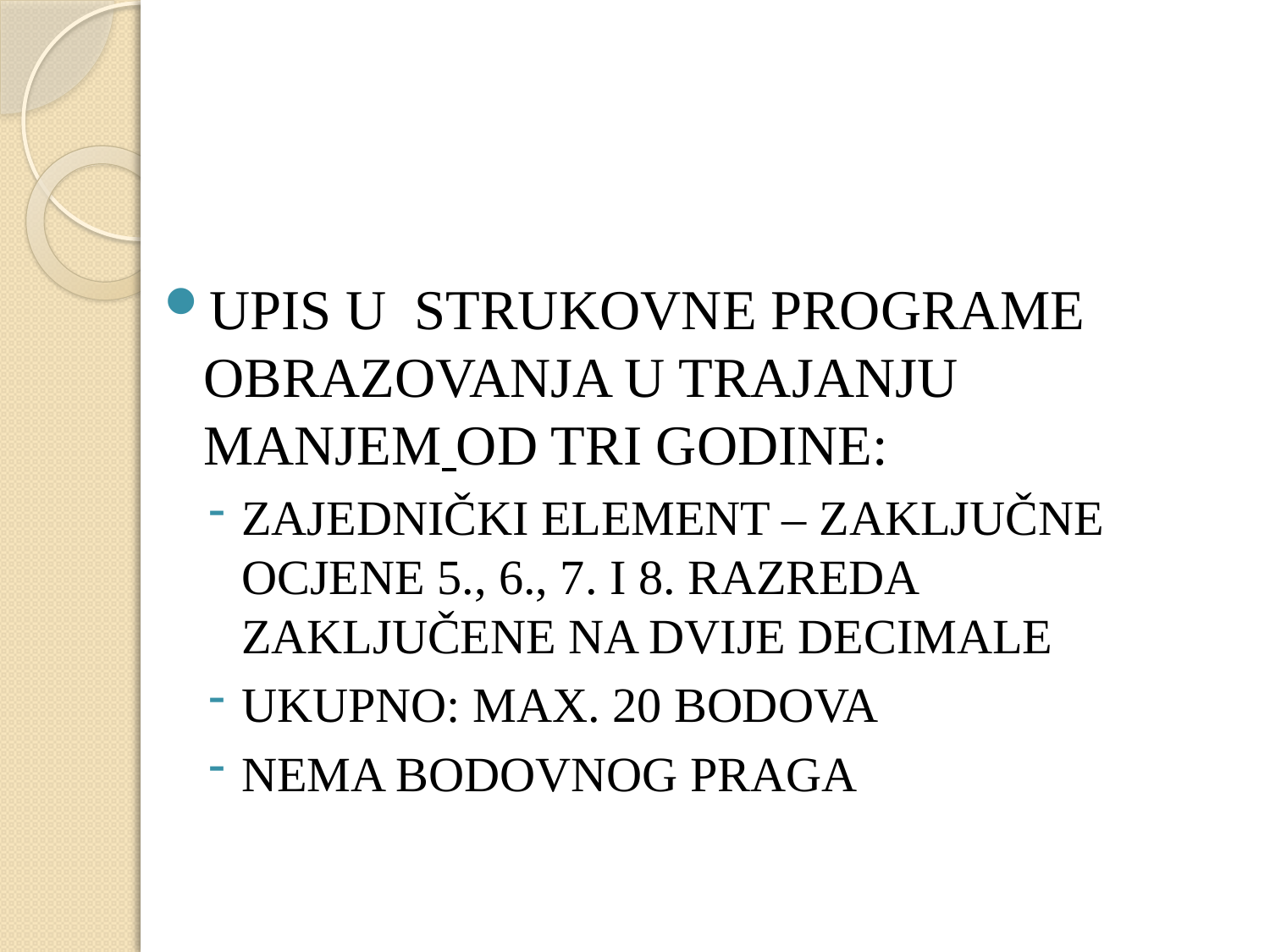

#

UPIS U  STRUKOVNE PROGRAME OBRAZOVANJA U TRAJANJU MANJEM OD TRI GODINE:
ZAJEDNIČKI ELEMENT – ZAKLJUČNE OCJENE 5., 6., 7. I 8. RAZREDA ZAKLJUČENE NA DVIJE DECIMALE
UKUPNO: MAX. 20 BODOVA
NEMA BODOVNOG PRAGA